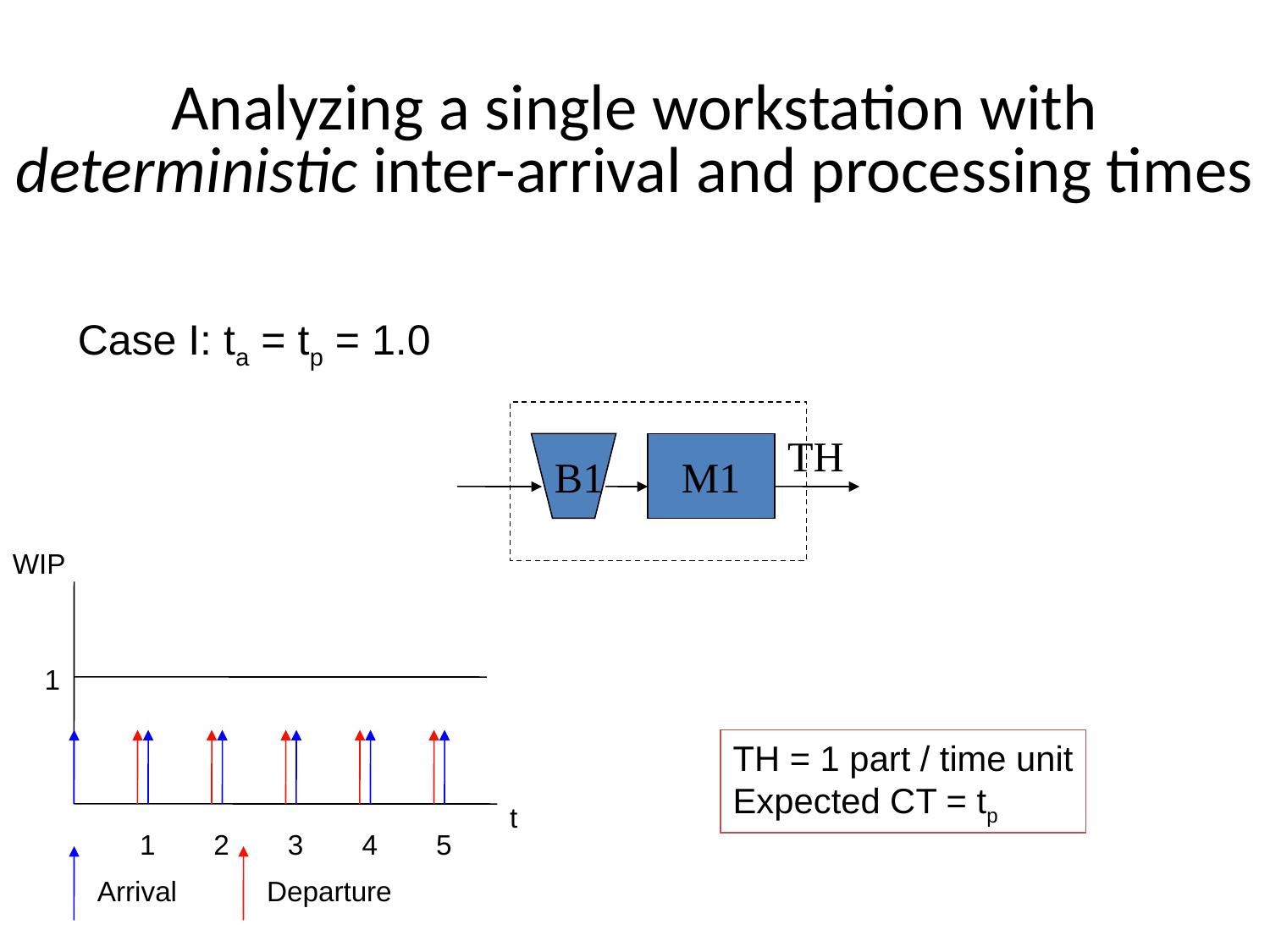

# Analyzing a single workstation with deterministic inter-arrival and processing times
Case I: ta = tp = 1.0

TH
B1
M1

WIP

1

TH = 1 part / time unit
Expected CT = tp
t

1
2
3
4
5

Arrival
Departure